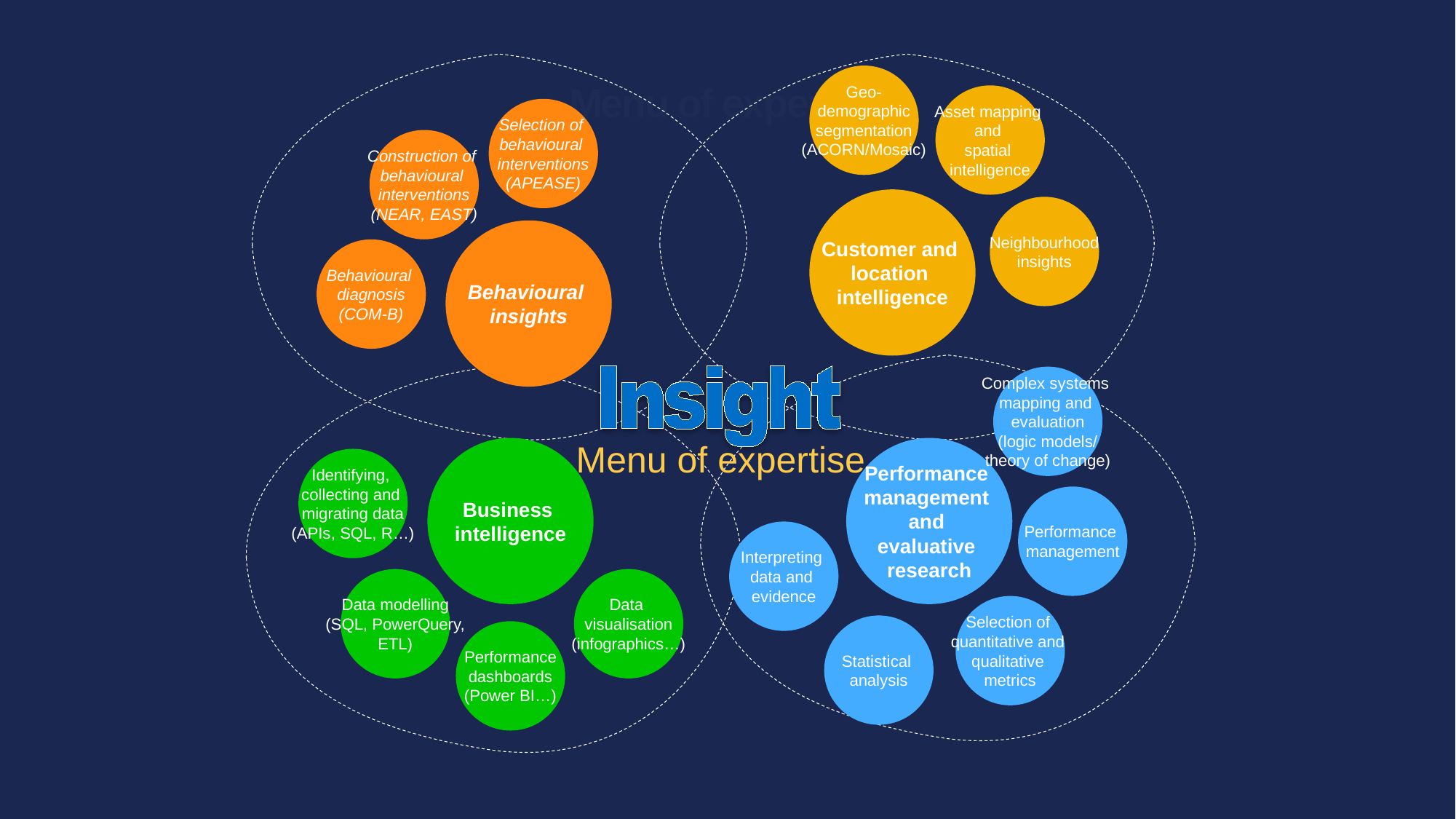

# Menu of expertise

Geo-
demographic
segmentation
(ACORN/Mosaic)
Asset mapping
and
spatial
intelligence
Selection of
behavioural
interventions
(APEASE)
Construction of
behavioural
interventions
(NEAR, EAST)
Customer and
location
intelligence
Neighbourhood
insights
Behavioural
insights
Behavioural
diagnosis
(COM-B)

Menu of expertise

Complex systems
mapping and
evaluation
(logic models/
theory of change)
Business
intelligence
Performance
management
and
evaluative
research
Identifying,
collecting and
migrating data
(APIs, SQL, R…)
Performance
management
Interpreting
data and
evidence
Data modelling
(SQL, PowerQuery,
ETL)
Data
visualisation
(infographics…)
Selection of
quantitative and
qualitative
metrics
Statistical
analysis
Performance
dashboards
(Power BI…)